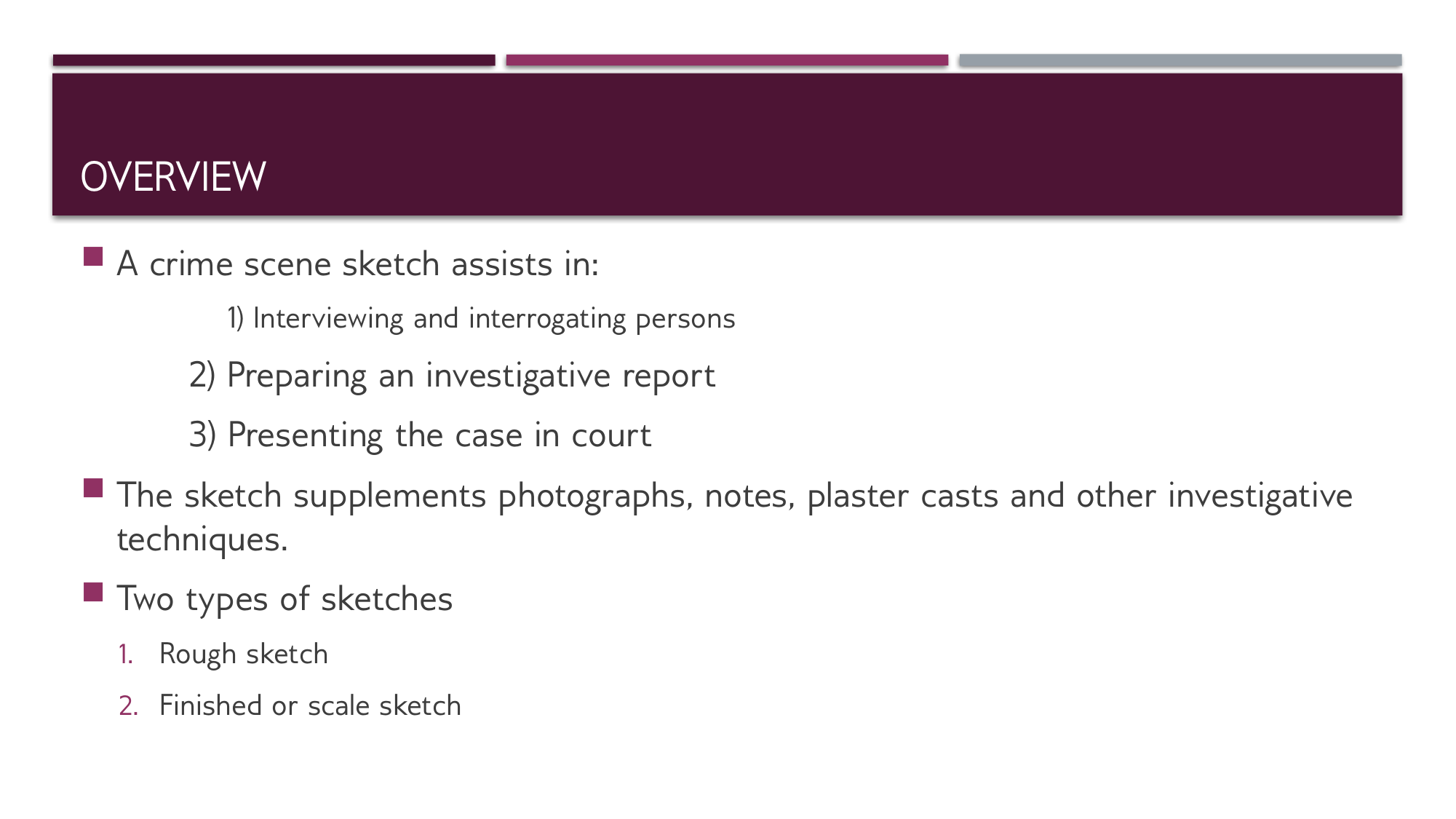

# Overview

A crime scene sketch assists in:
	1) Interviewing and interrogating persons
	2) Preparing an investigative report
	3) Presenting the case in court
The sketch supplements photographs, notes, plaster casts and other investigative techniques.
Two types of sketches
Rough sketch
Finished or scale sketch